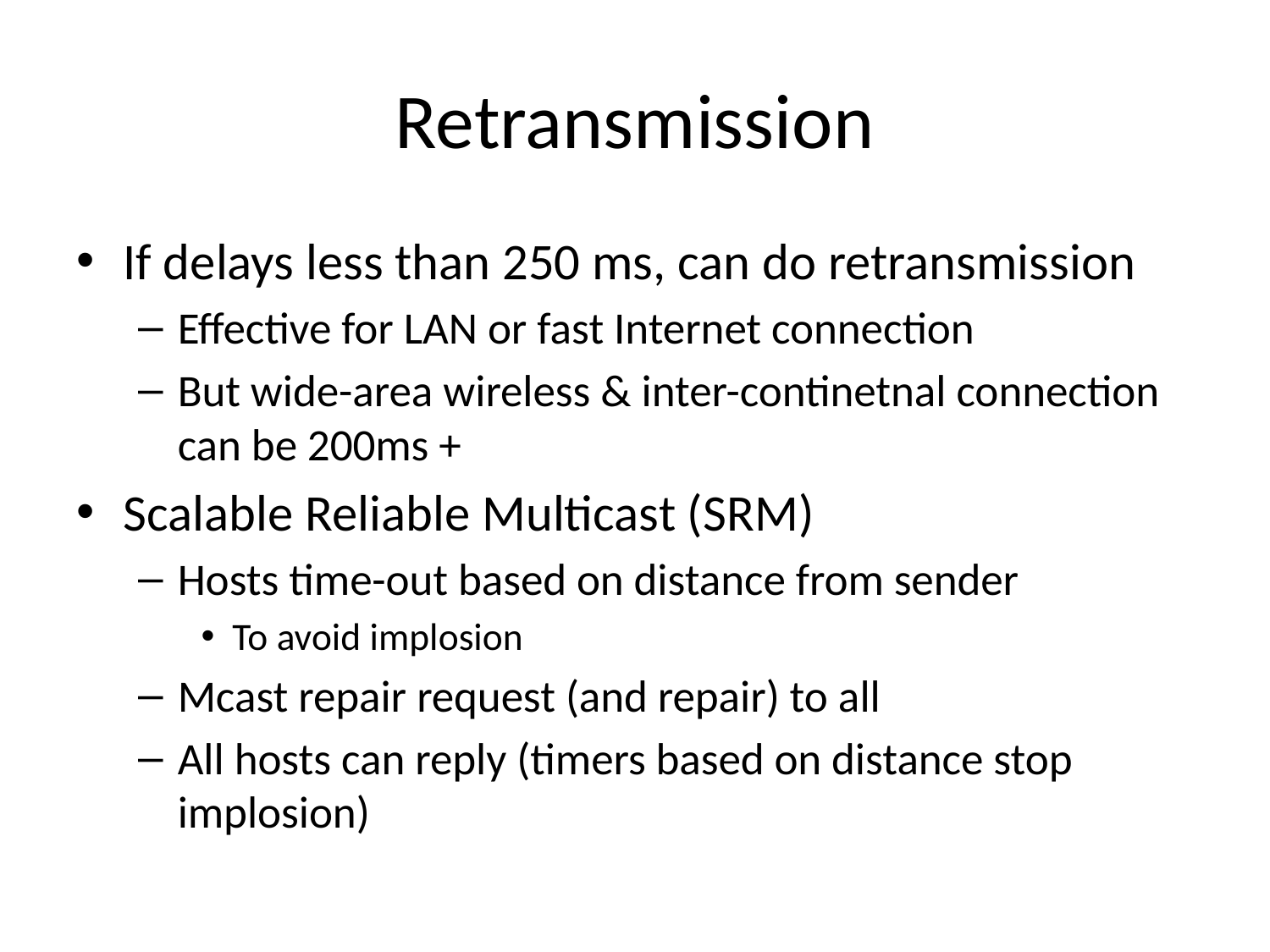

# Retransmission
If delays less than 250 ms, can do retransmission
Effective for LAN or fast Internet connection
But wide-area wireless & inter-continetnal connection can be 200ms +
Scalable Reliable Multicast (SRM)
Hosts time-out based on distance from sender
To avoid implosion
Mcast repair request (and repair) to all
All hosts can reply (timers based on distance stop implosion)